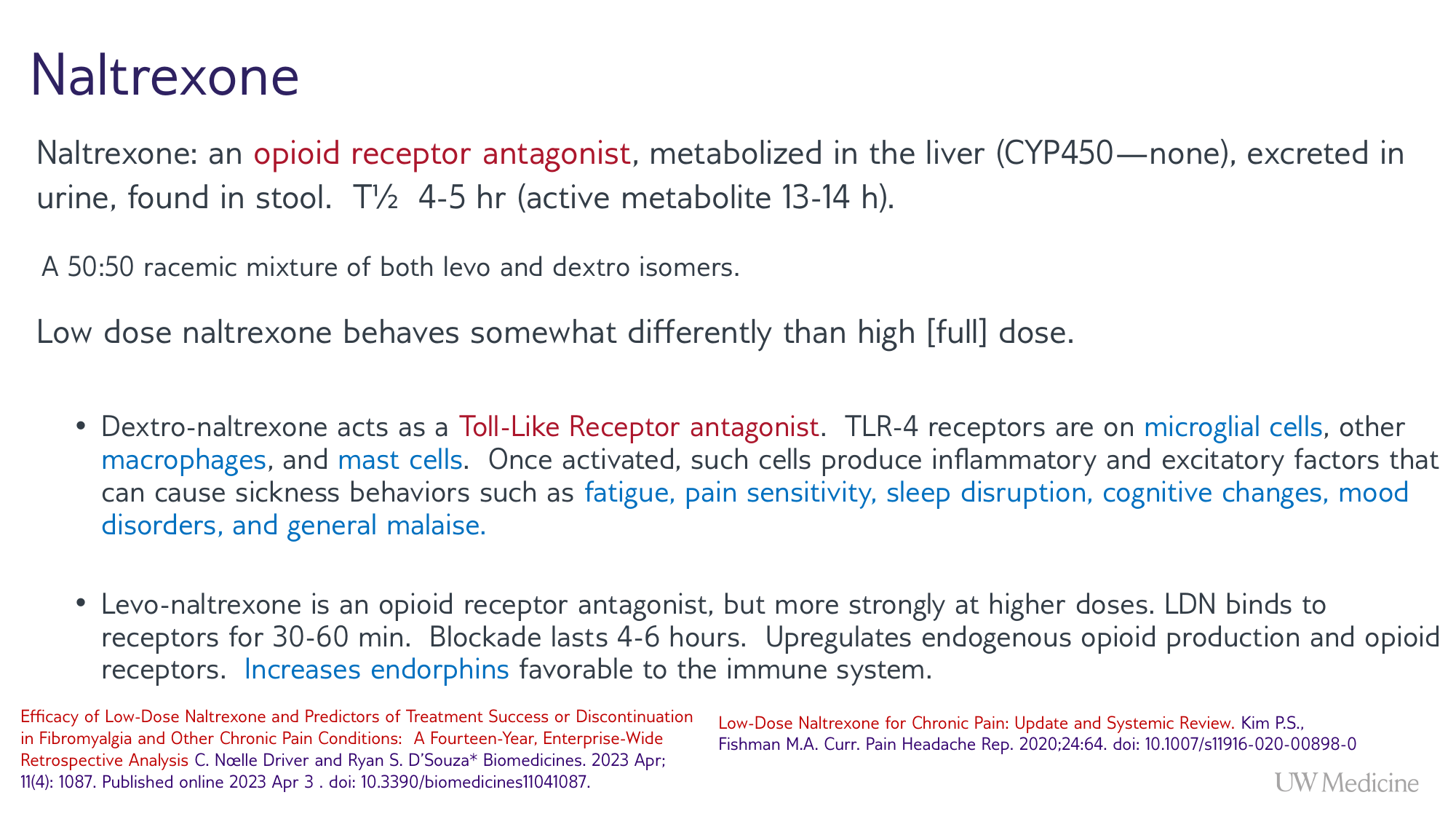

# Naltrexone
Naltrexone: an opioid receptor antagonist, metabolized in the liver (CYP450—none), excreted in urine, found in stool.  T½  4-5 hr (active metabolite 13-14 h).
   A 50:50 racemic mixture of both levo and dextro isomers.
Low dose naltrexone behaves somewhat differently than high [full] dose.
Dextro-naltrexone acts as a Toll-Like Receptor antagonist.  TLR-4 receptors are on microglial cells, other macrophages, and mast cells.  Once activated, such cells produce inflammatory and excitatory factors that can cause sickness behaviors such as fatigue, pain sensitivity, sleep disruption, cognitive changes, mood disorders, and general malaise.

Levo-naltrexone is an opioid receptor antagonist, but more strongly at higher doses. LDN binds to receptors for 30-60 min.  Blockade lasts 4-6 hours.  Upregulates endogenous opioid production and opioid receptors.  Increases endorphins favorable to the immune system.
Efficacy of Low-Dose Naltrexone and Predictors of Treatment Success or Discontinuation in Fibromyalgia and Other Chronic Pain Conditions:  A Fourteen-Year, Enterprise-Wide Retrospective Analysis C. Noelle Driver and Ryan S. D’Souza* Biomedicines. 2023 Apr; 11(4): 1087. Published online 2023 Apr 3 . doi: 10.3390/biomedicines11041087.
Low-Dose Naltrexone for Chronic Pain: Update and Systemic Review. Kim P.S., Fishman M.A. Curr. Pain Headache Rep. 2020;24:64. doi: 10.1007/s11916-020-00898-0